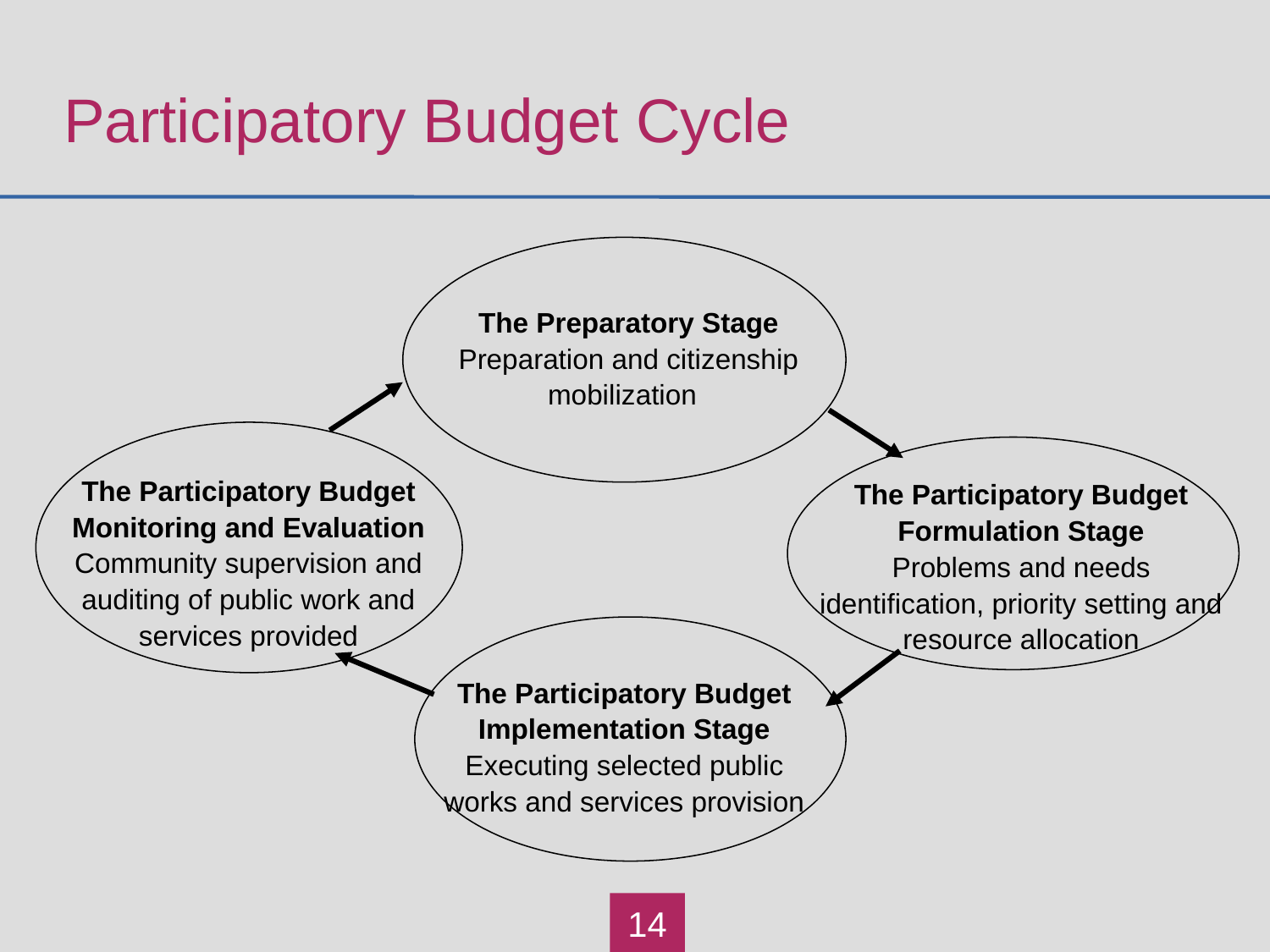

# Participatory Budget Cycle

The Preparatory Stage
Preparation and citizenship mobilization

The Participatory Budget Monitoring and Evaluation
Community supervision and auditing of public work and services provided

The Participatory Budget Formulation Stage
Problems and needs identification, priority setting and resource allocation

The Participatory Budget Implementation Stage
Executing selected public works and services provision

14